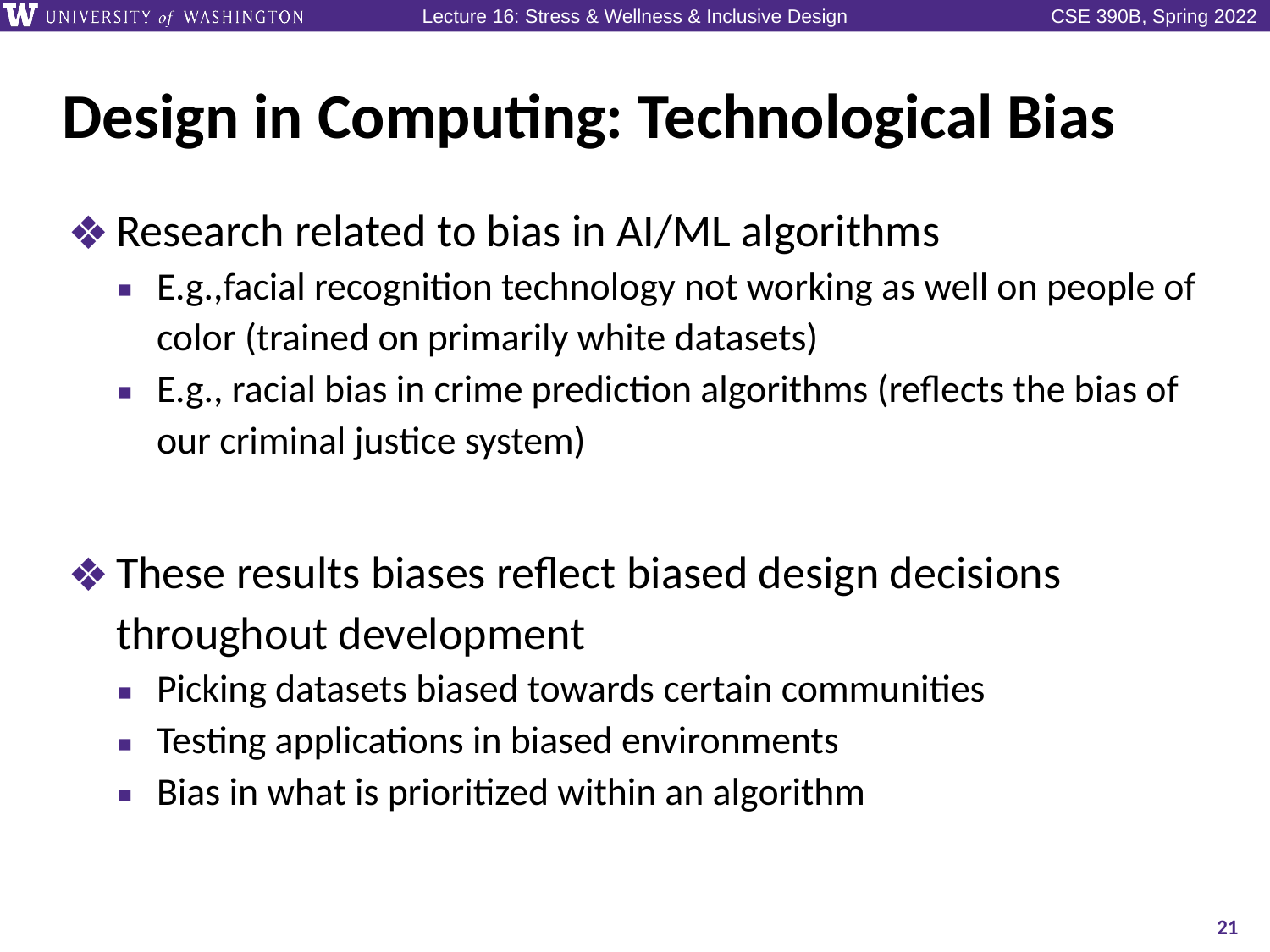

# Design in Computing: Technological Bias
Research related to bias in AI/ML algorithms
E.g.,facial recognition technology not working as well on people of color (trained on primarily white datasets)
E.g., racial bias in crime prediction algorithms (reflects the bias of our criminal justice system)

These results biases reflect biased design decisions throughout development
Picking datasets biased towards certain communities
Testing applications in biased environments
Bias in what is prioritized within an algorithm

21